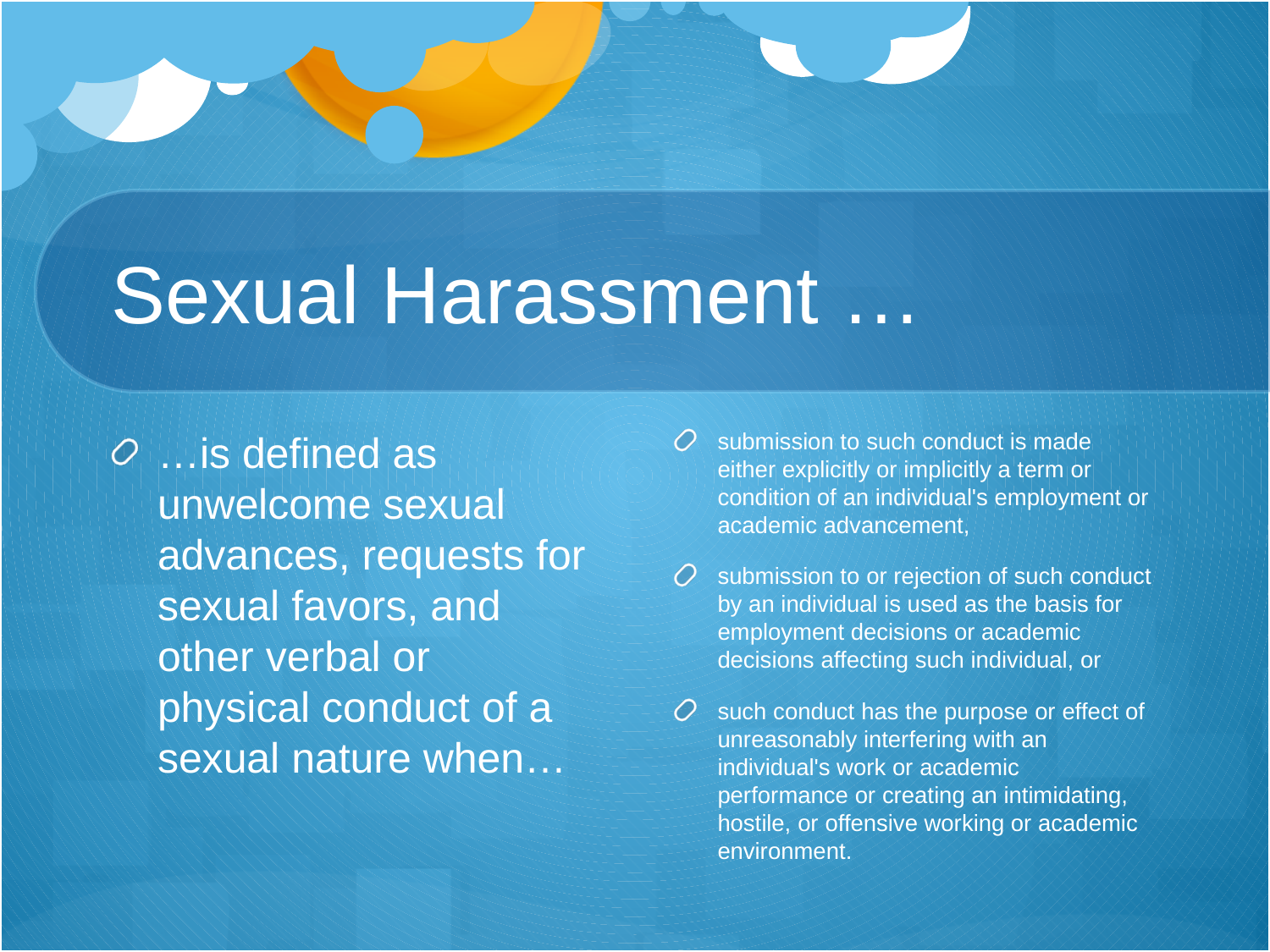

# Sexual Harassment …
…is defined as unwelcome sexual advances, requests for sexual favors, and other verbal or physical conduct of a sexual nature when…

submission to such conduct is made either explicitly or implicitly a term or condition of an individual's employment or academic advancement,
submission to or rejection of such conduct by an individual is used as the basis for employment decisions or academic decisions affecting such individual, or
such conduct has the purpose or effect of unreasonably interfering with an individual's work or academic performance or creating an intimidating, hostile, or offensive working or academic environment.